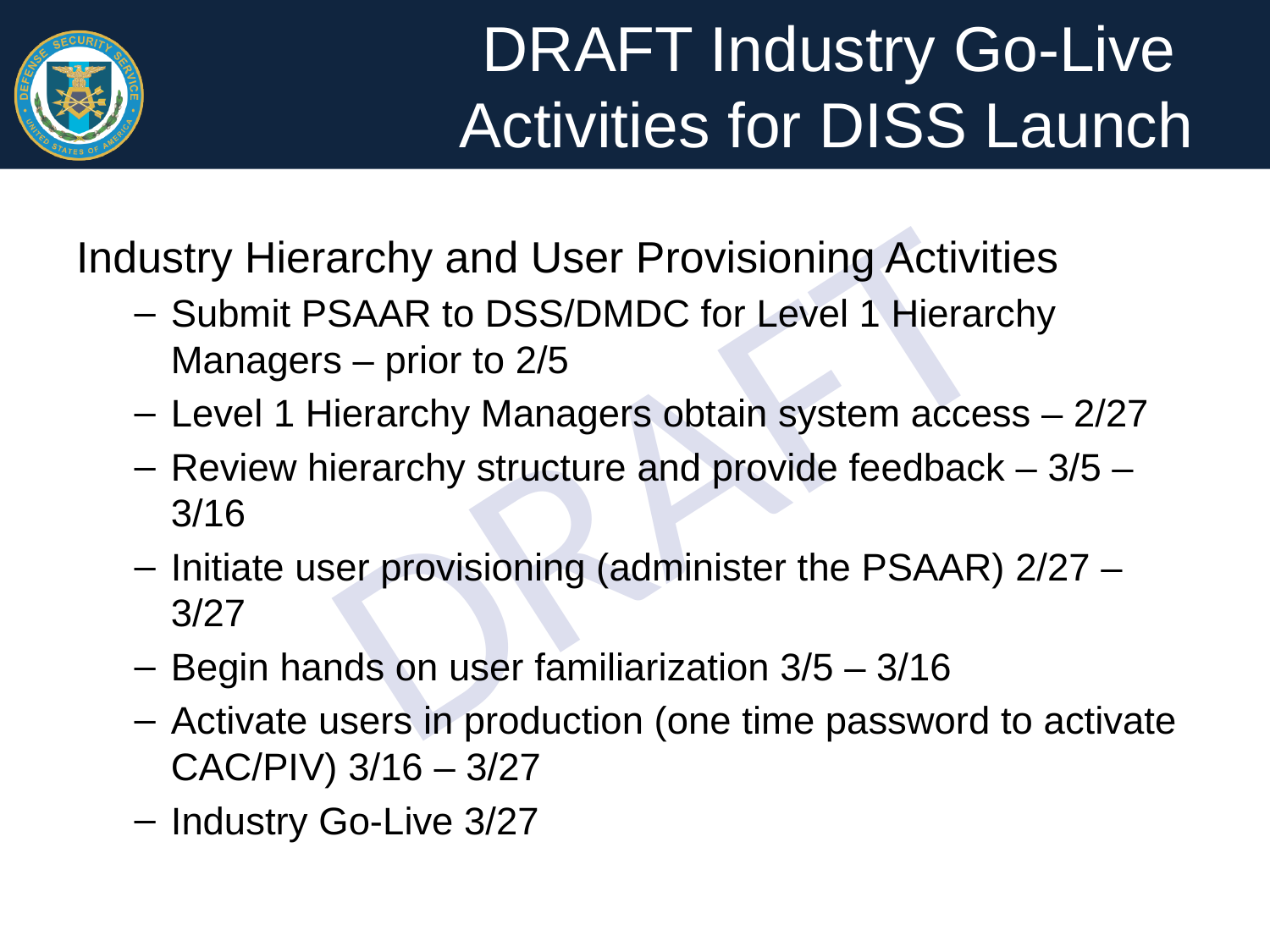

# DRAFT Industry Go-Live Activities for DISS Launch
Industry Hierarchy and User Provisioning Activities
Submit PSAAR to DSS/DMDC for Level 1 Hierarchy Managers – prior to 2/5
Level 1 Hierarchy Managers obtain system access – 2/27
Review hierarchy structure and provide feedback – 3/5 – 3/16
Initiate user provisioning (administer the PSAAR) 2/27 – 3/27
Begin hands on user familiarization 3/5 – 3/16
Activate users in production (one time password to activate CAC/PIV) 3/16 – 3/27
Industry Go-Live 3/27

DRAFT